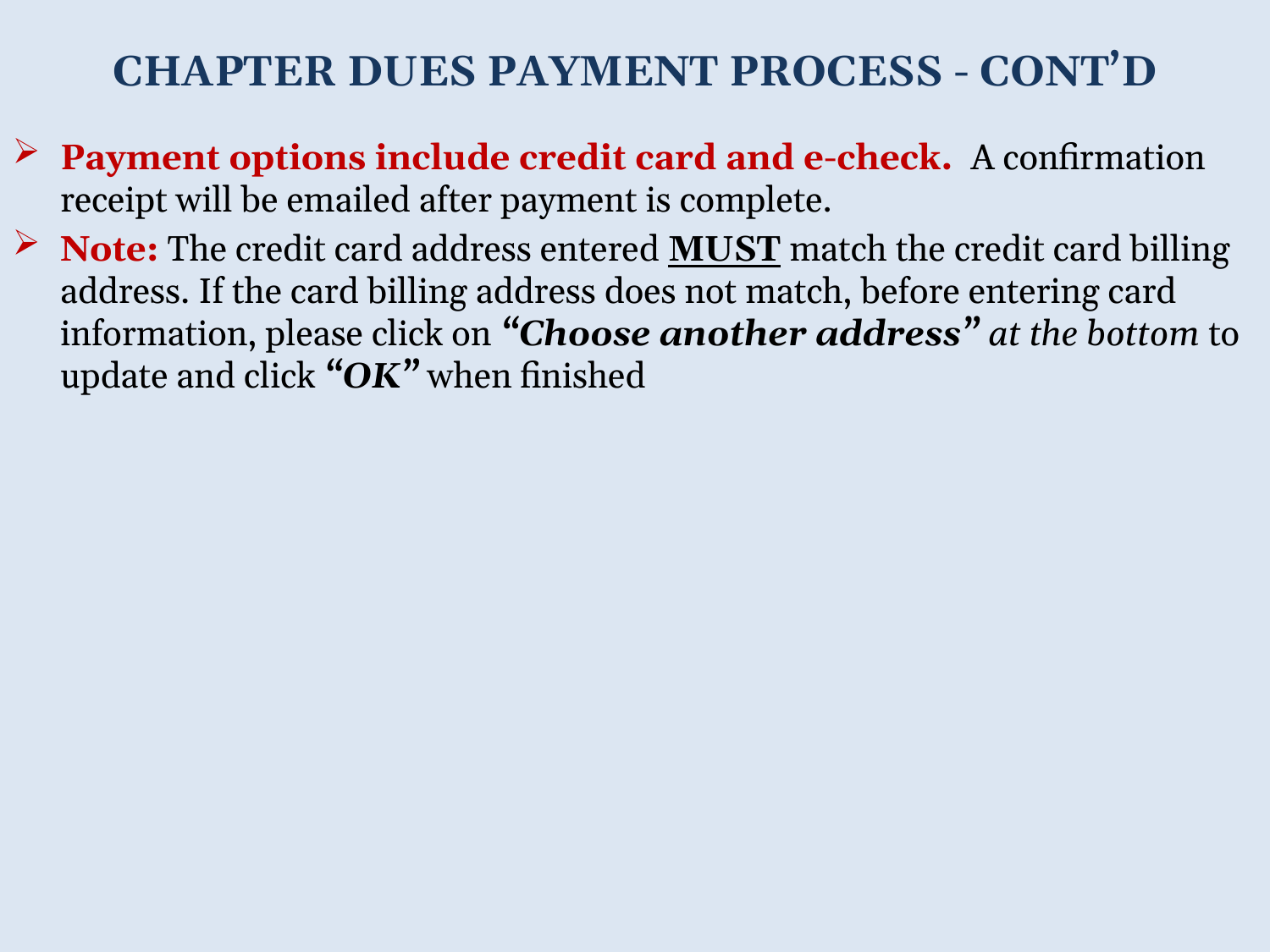

# CHAPTER DUES PAYMENT PROCESS - CONT’D
Payment options include credit card and e-check.  A confirmation receipt will be emailed after payment is complete.
Note: The credit card address entered MUST match the credit card billing address. If the card billing address does not match, before entering card information, please click on “Choose another address” at the bottom to update and click “OK” when finished